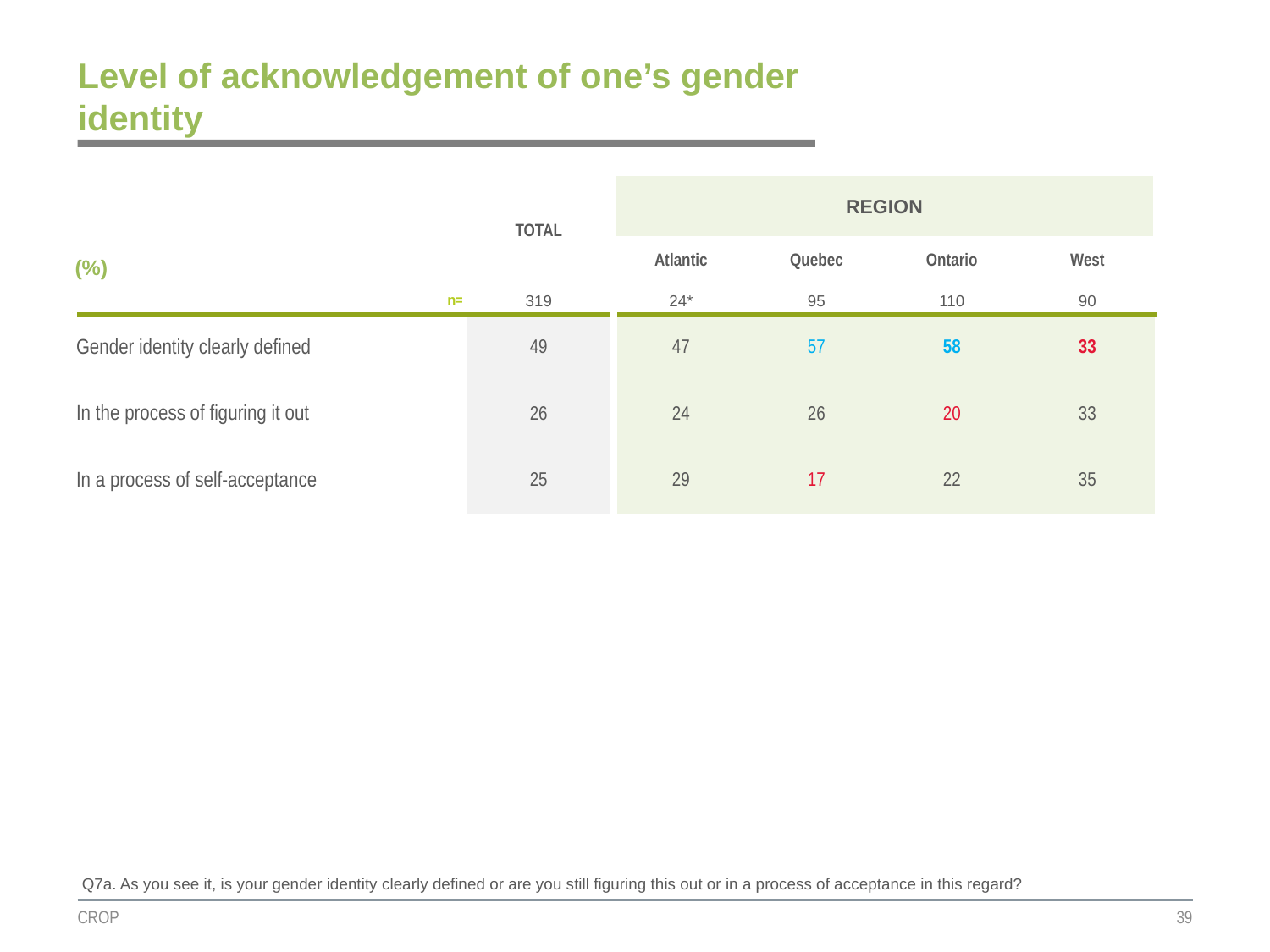

# Level of acknowledgement of one’s gender identity
|  | TOTAL | REGION |  |  |  |
| --- | --- | --- | --- | --- | --- |
| (%) |  |  |  |  |  |
|  |  | Atlantic | Quebec | Ontario | West |
| n= | 319 | 24\* | 95 | 110 | 90 |
| Gender identity clearly defined | 49 | 47 | 57 | 58 | 33 |
| In the process of figuring it out | 26 | 24 | 26 | 20 | 33 |
| In a process of self-acceptance | 25 | 29 | 17 | 22 | 35 |
Q7a. As you see it, is your gender identity clearly defined or are you still figuring this out or in a process of acceptance in this regard?
CROP
39